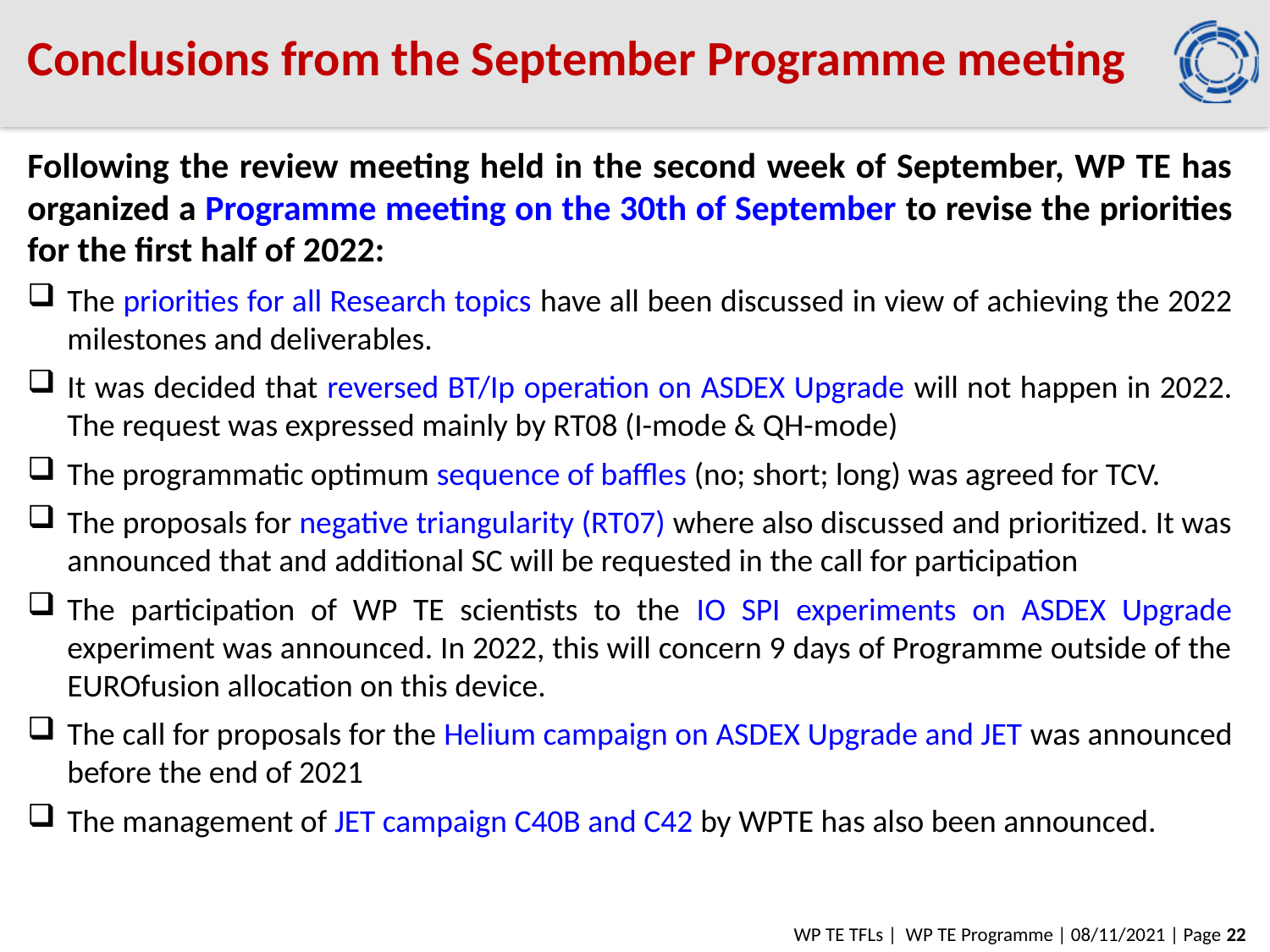

# Conclusions from the September Programme meeting
Following the review meeting held in the second week of September, WP TE has organized a Programme meeting on the 30th of September to revise the priorities for the first half of 2022:
The priorities for all Research topics have all been discussed in view of achieving the 2022 milestones and deliverables.
It was decided that reversed BT/Ip operation on ASDEX Upgrade will not happen in 2022. The request was expressed mainly by RT08 (I-mode & QH-mode)
The programmatic optimum sequence of baffles (no; short; long) was agreed for TCV.
The proposals for negative triangularity (RT07) where also discussed and prioritized. It was announced that and additional SC will be requested in the call for participation
The participation of WP TE scientists to the IO SPI experiments on ASDEX Upgrade experiment was announced. In 2022, this will concern 9 days of Programme outside of the EUROfusion allocation on this device.
The call for proposals for the Helium campaign on ASDEX Upgrade and JET was announced before the end of 2021
The management of JET campaign C40B and C42 by WPTE has also been announced.